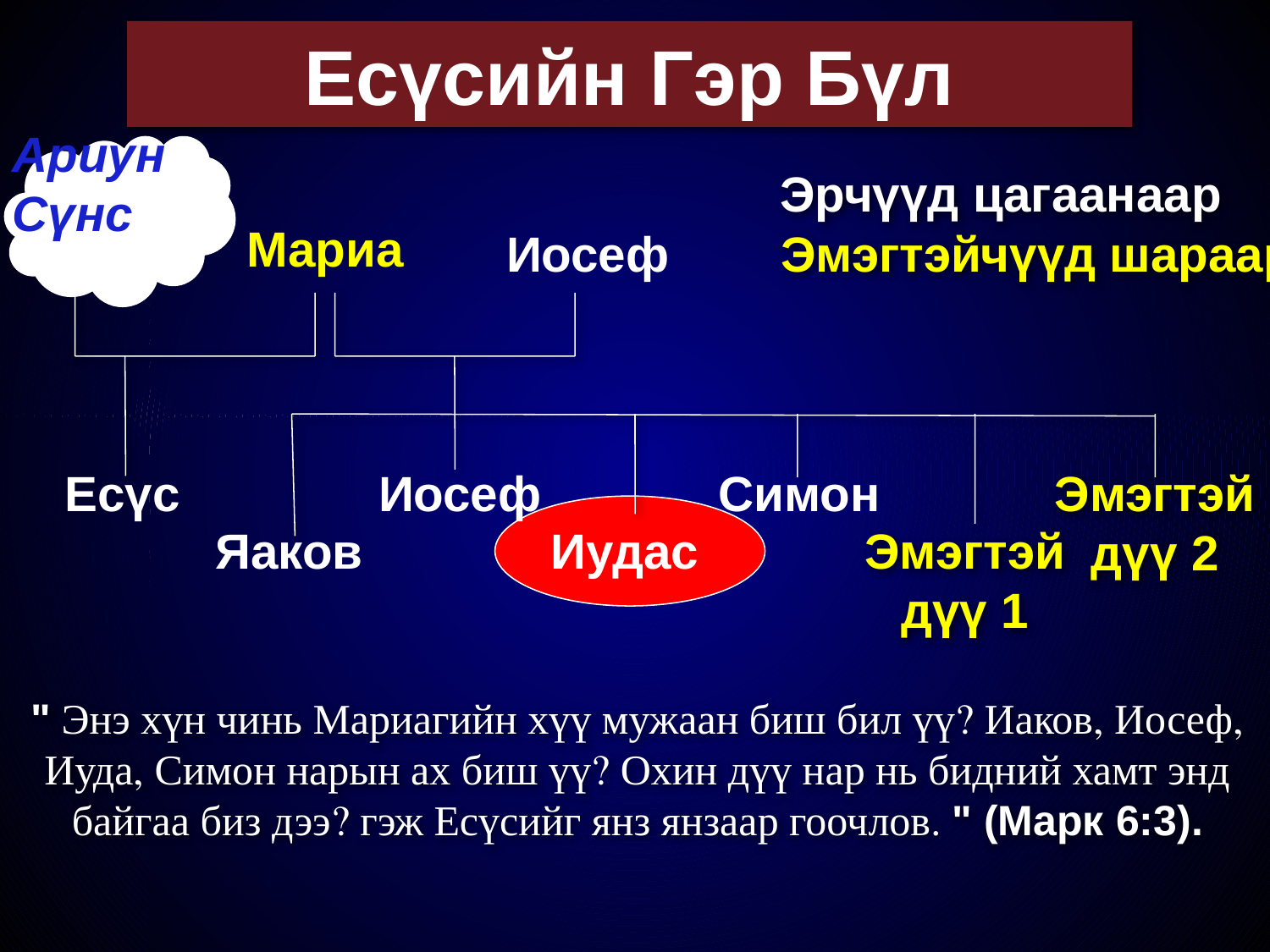

# Есүсийн Гэр Бүл
Ариун Сүнс

Эрчүүд цагаанаар
Мариа
Иосеф
Эмэгтэйчүүд шараар

Есүс

Иосеф
Симон
Эмэгтэй дүү 2
Яаков
Иудас
Эмэгтэй дүү 1

" Энэ хүн чинь Мариагийн хүү мужаан биш бил үү? Иаков, Иосеф, Иуда, Симон нарын ах биш үү? Охин дүү нар нь бидний хамт энд байгаа биз дээ? гэж Есүсийг янз янзаар гоочлов. " (Mарк 6:3).